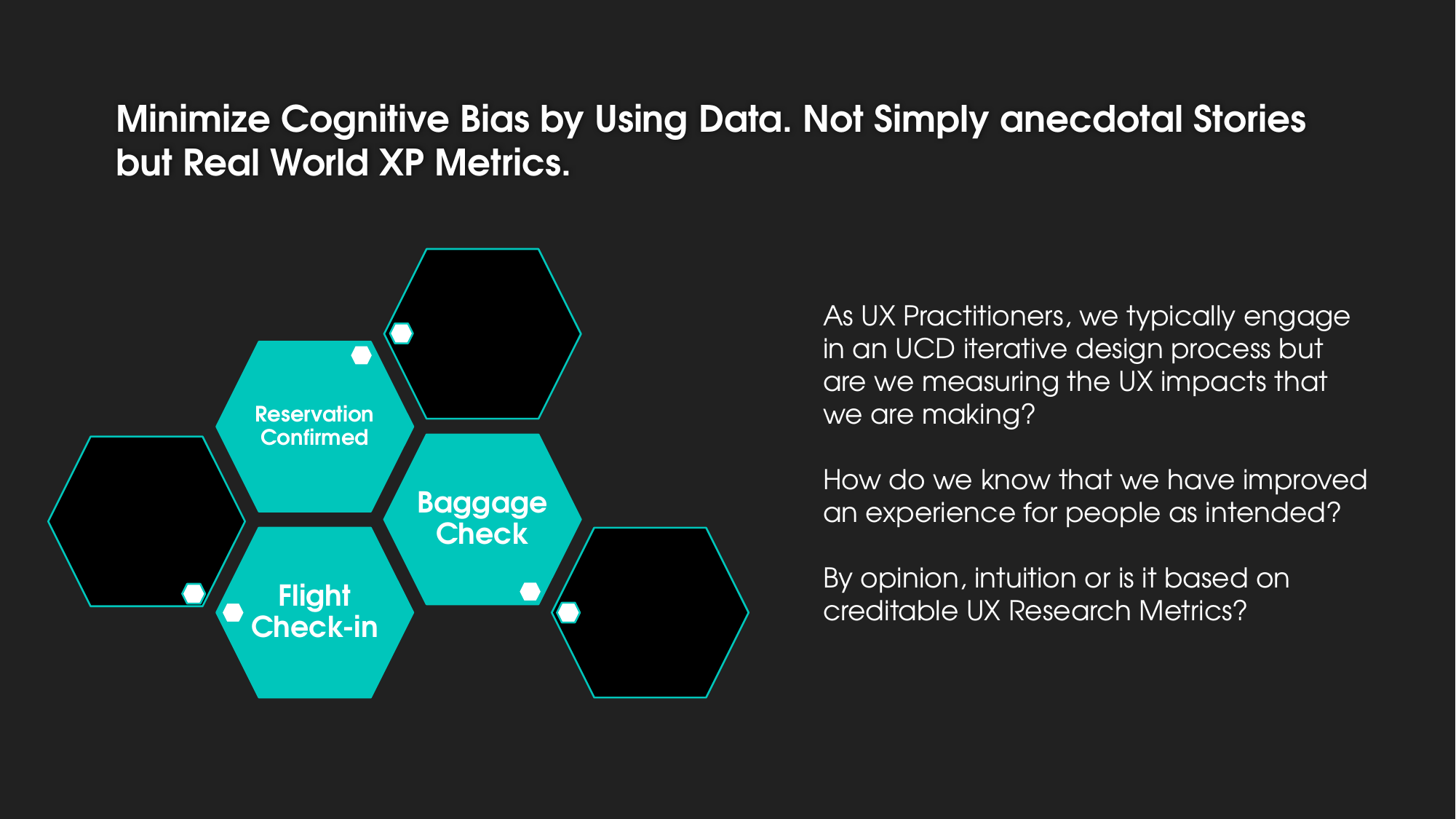

# Minimize Cognitive Bias by Using Data. Not Simply anecdotal Stories but Real World XP Metrics.
Flight Check-in
Baggage Check
Reservation Confirmed
As UX Practitioners, we typically engage in an UCD iterative design process but are we measuring the UX impacts that we are making?
How do we know that we have improved an experience for people as intended?

By opinion, intuition or is it based on creditable UX Research Metrics?